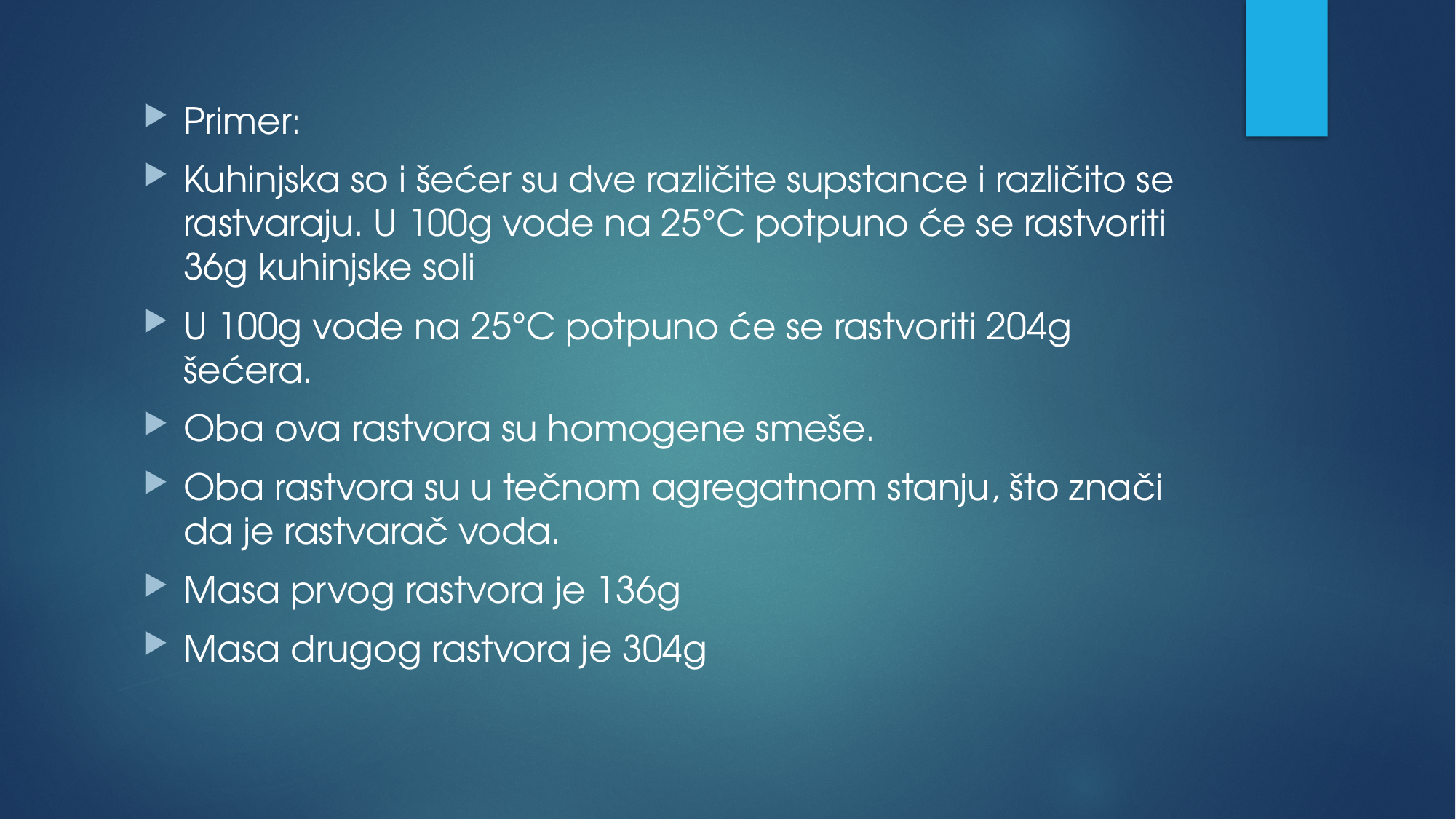

#
Primer:
Kuhinjska so i šećer su dve različite supstance i različito se rastvaraju. U 100g vode na 25°C potpuno će se rastvoriti 36g kuhinjske soli
U 100g vode na 25°C potpuno će se rastvoriti 204g šećera.
Oba ova rastvora su homogene smeše.
Oba rastvora su u tečnom agregatnom stanju, što znači da je rastvarač voda.
Masa prvog rastvora je 136g
Masa drugog rastvora je 304g